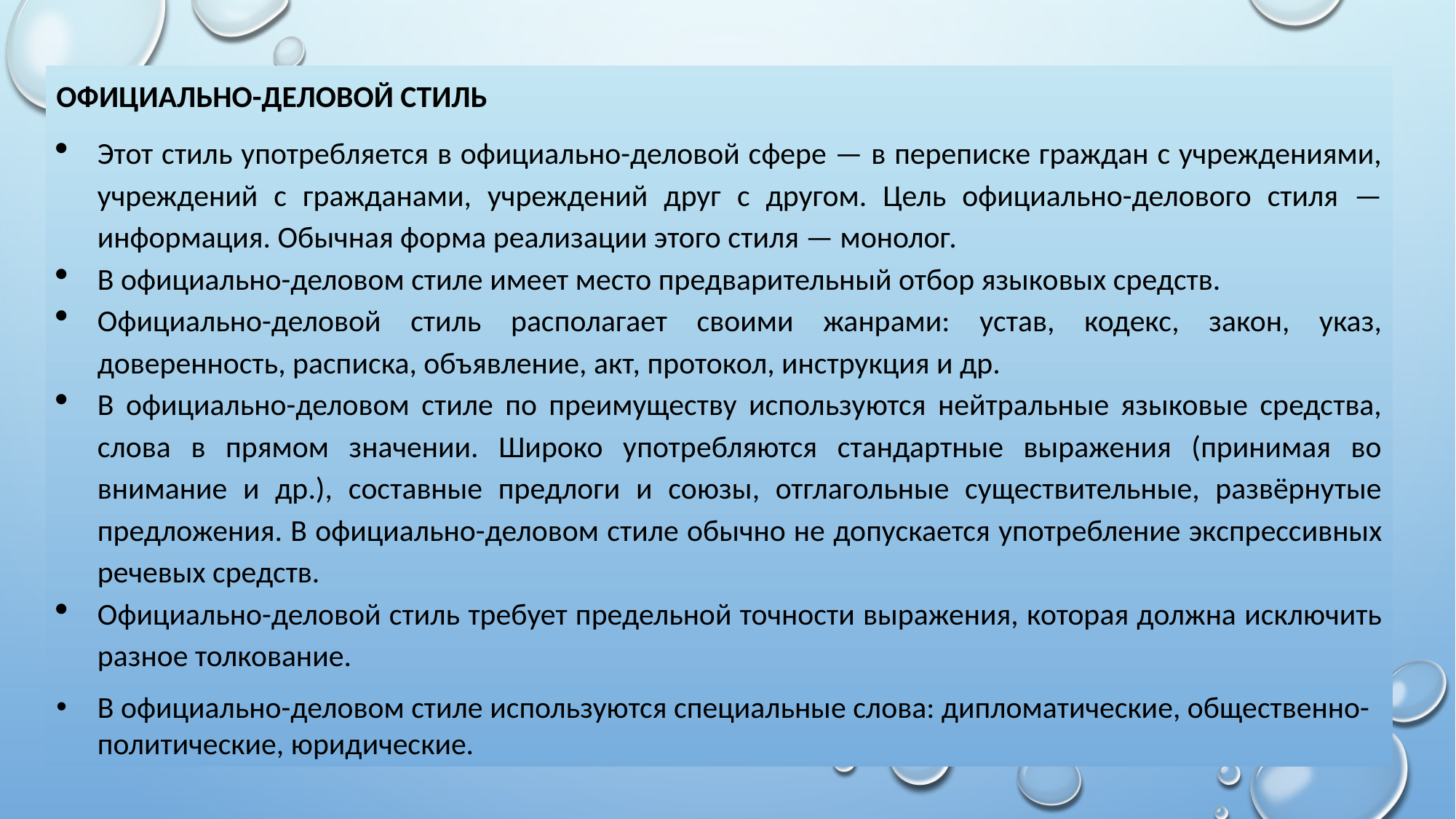

ОФИЦИАЛЬНО-ДЕЛОВОЙ СТИЛЬ
Этот стиль употребляется в официально-деловой сфере — в переписке граждан с учреждениями, учреждений с гражданами, учреждений друг с другом. Цель официально-делового стиля — информация. Обычная форма реализации этого стиля — монолог.
В официально-деловом стиле имеет место предварительный отбор языковых средств.
Официально-деловой стиль располагает своими жанрами: устав, кодекс, закон, указ, доверенность, расписка, объявление, акт, протокол, инструкция и др.
В официально-деловом стиле по преимуществу используются нейтральные языковые средства, слова в прямом значении. Широко употребляются стандартные выражения (принимая во внимание и др.), составные предлоги и союзы, отглагольные существительные, развёрнутые предложения. В официально-деловом стиле обычно не допускается употребление экспрессивных речевых средств.
Официально-деловой стиль требует предельной точности выражения, которая должна исключить разное толкование.
В официально-деловом стиле используются специальные слова: дипломатические, общественно-политические, юридические.